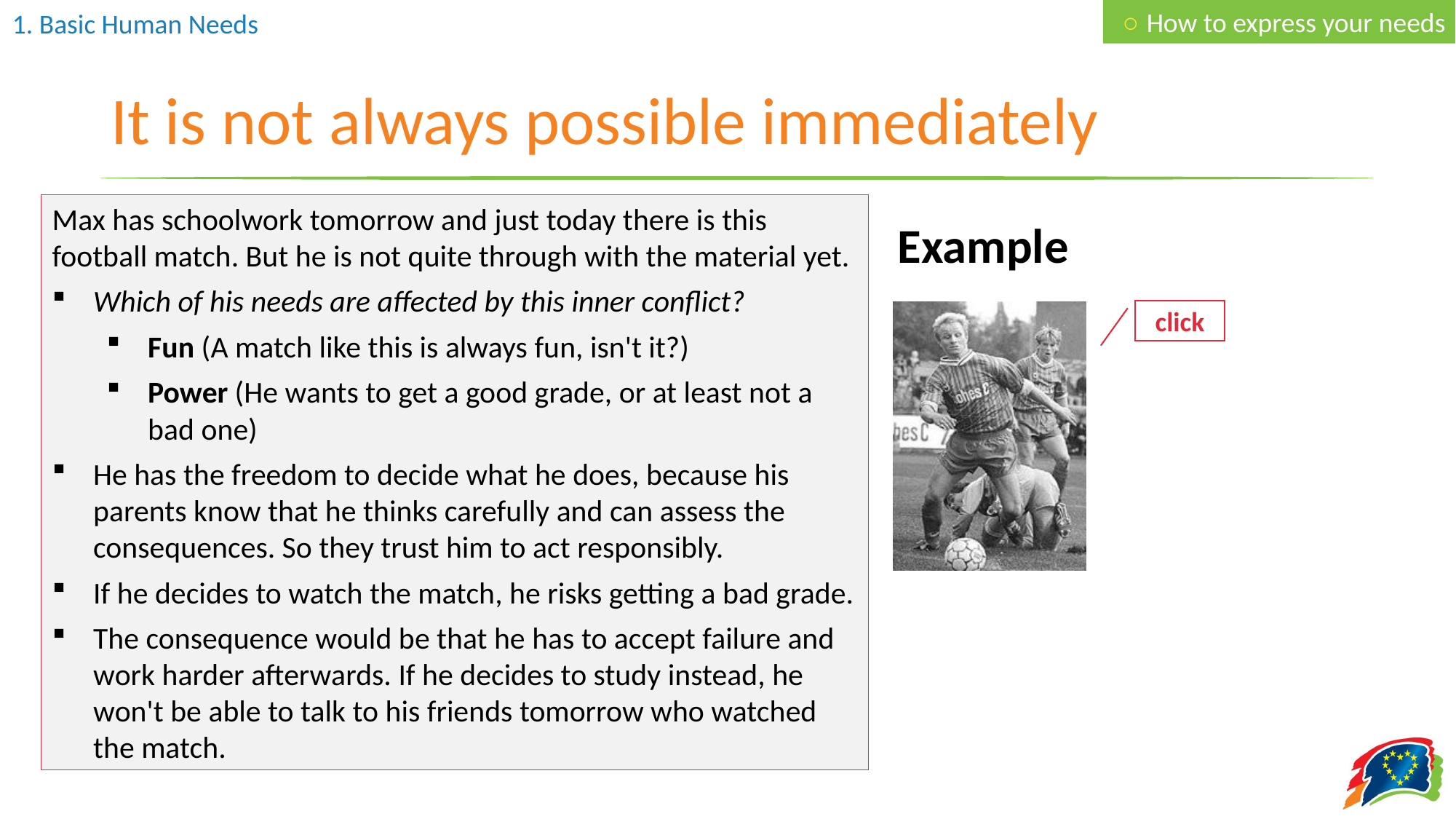

○ How to express your needs
# It is not always possible immediately
Max has schoolwork tomorrow and just today there is this football match. But he is not quite through with the material yet.
Which of his needs are affected by this inner conflict?
Fun (A match like this is always fun, isn't it?)
Power (He wants to get a good grade, or at least not a bad one)
He has the freedom to decide what he does, because his parents know that he thinks carefully and can assess the consequences. So they trust him to act responsibly.
If he decides to watch the match, he risks getting a bad grade.
The consequence would be that he has to accept failure and work harder afterwards. If he decides to study instead, he won't be able to talk to his friends tomorrow who watched the match.
Example
There are also situations in which it is not possible to express or fulfil a need at the moment.
All people have to make compromises or weigh up what is more important to them at the moment, for example when two needs want to be met at the same time.

click